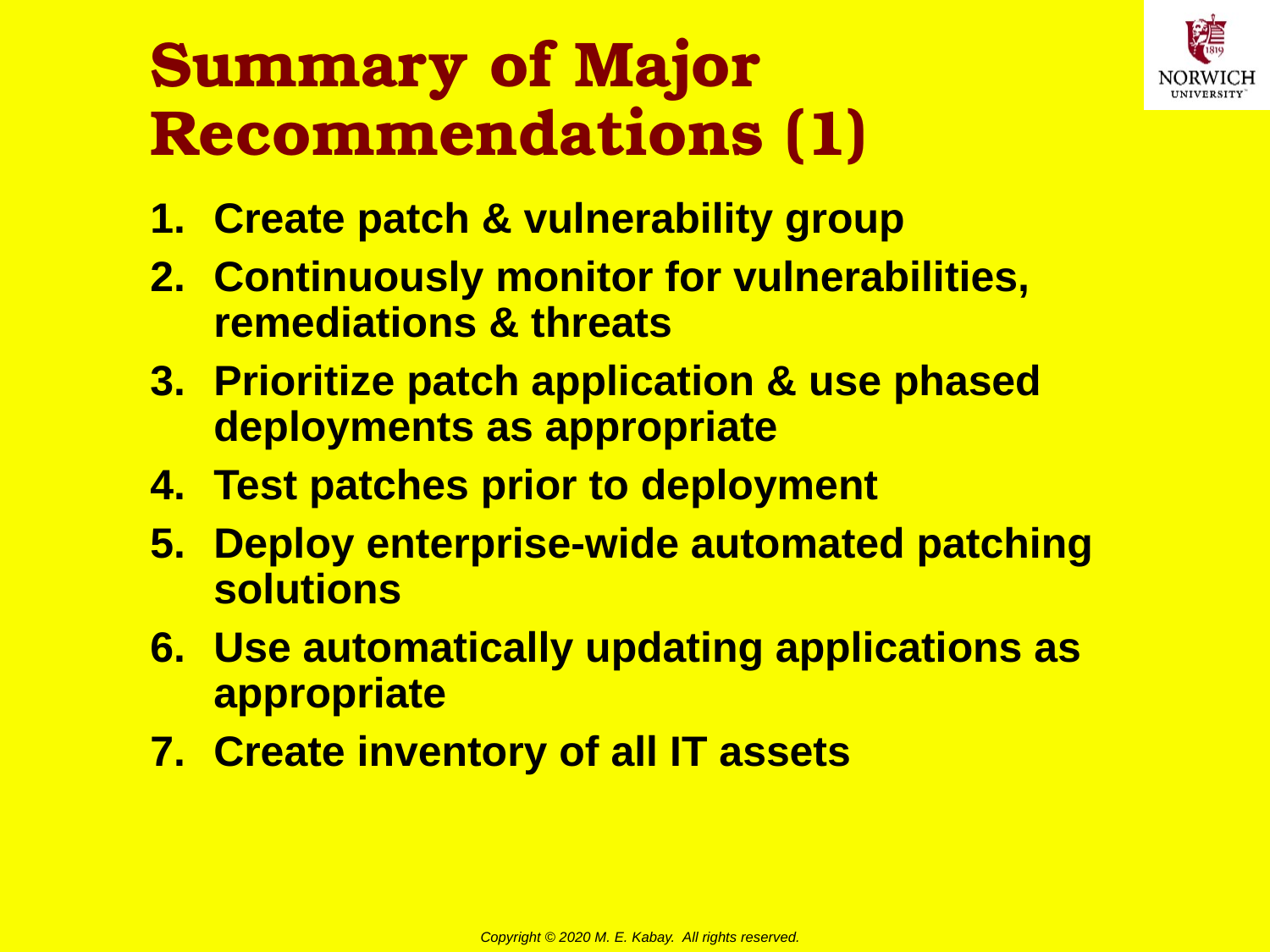

# Summary of Major Recommendations (1)
Create patch & vulnerability group
Continuously monitor for vulnerabilities, remediations & threats
Prioritize patch application & use phased deployments as appropriate
Test patches prior to deployment
Deploy enterprise-wide automated patching solutions
Use automatically updating applications as appropriate
Create inventory of all IT assets